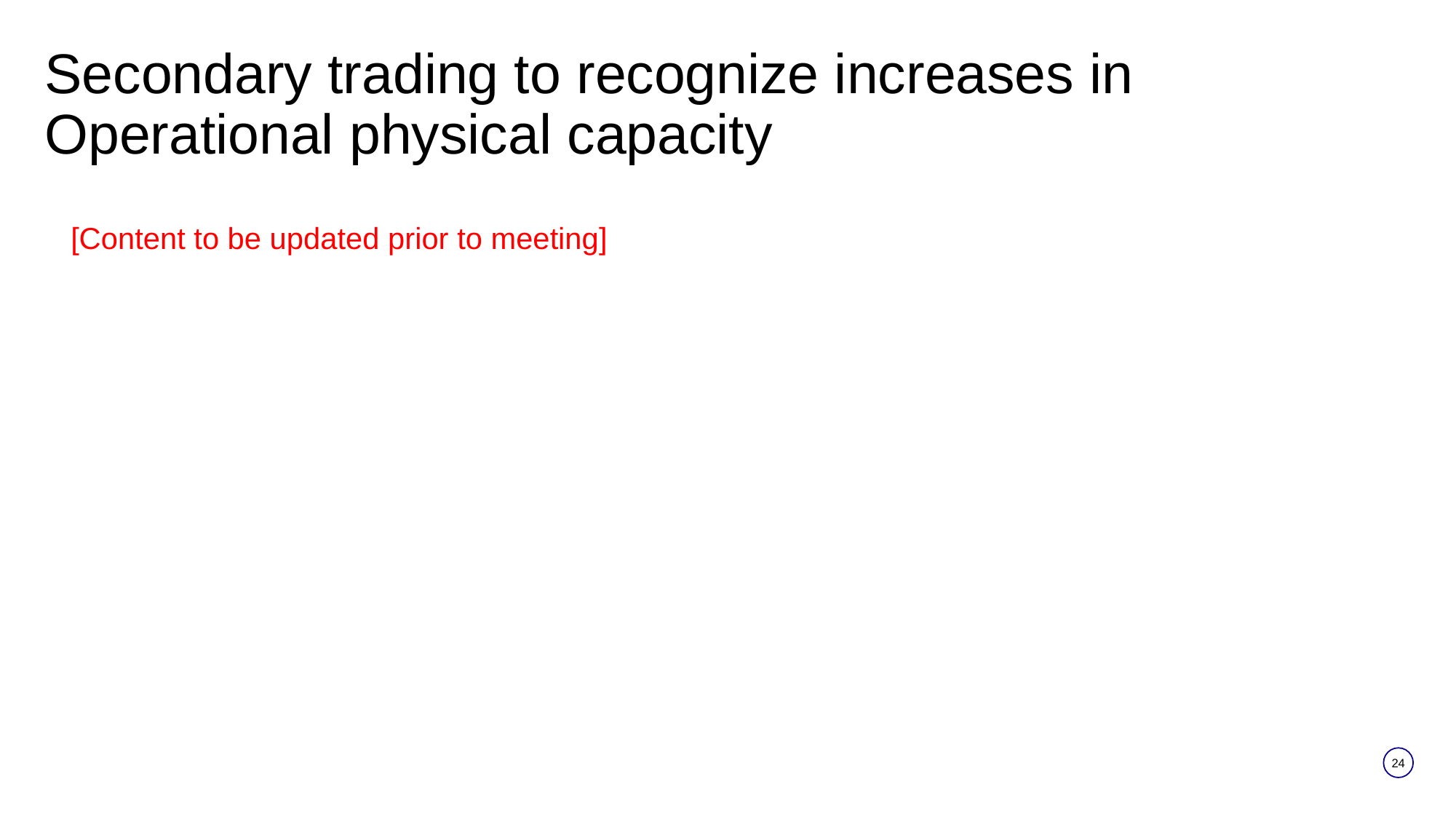

# Secondary trading to recognize increases in Operational physical capacity

 [Content to be updated prior to meeting]

24